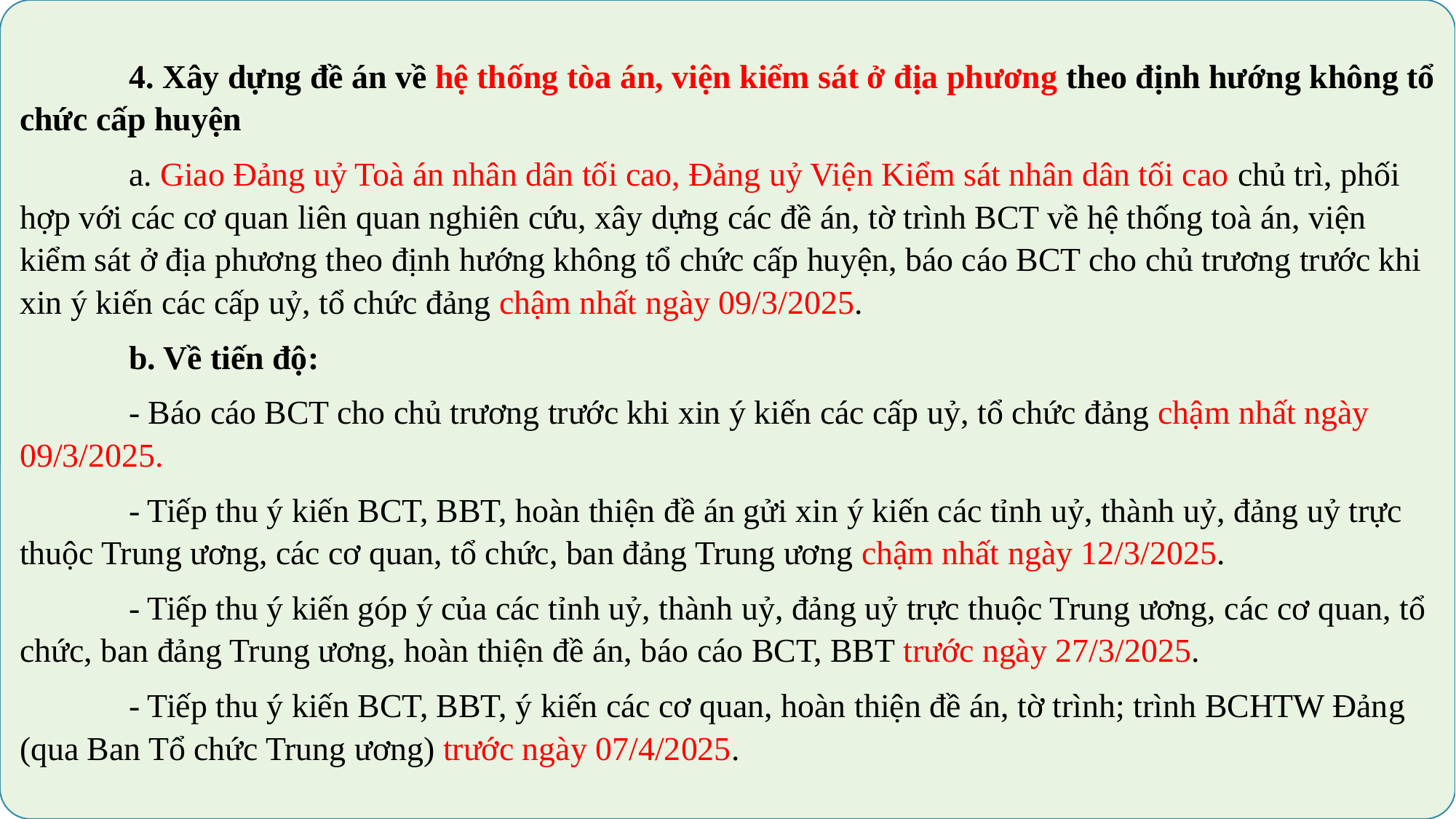

4. Xây dựng đề án về hệ thống tòa án, viện kiểm sát ở địa phương theo định hướng không tổ chức cấp huyện
	a. Giao Đảng uỷ Toà án nhân dân tối cao, Đảng uỷ Viện Kiểm sát nhân dân tối cao chủ trì, phối hợp với các cơ quan liên quan nghiên cứu, xây dựng các đề án, tờ trình BCT về hệ thống toà án, viện kiểm sát ở địa phương theo định hướng không tổ chức cấp huyện, báo cáo BCT cho chủ trương trước khi xin ý kiến các cấp uỷ, tổ chức đảng chậm nhất ngày 09/3/2025.
	b. Về tiến độ:
	- Báo cáo BCT cho chủ trương trước khi xin ý kiến các cấp uỷ, tổ chức đảng chậm nhất ngày 09/3/2025.
	- Tiếp thu ý kiến BCT, BBT, hoàn thiện đề án gửi xin ý kiến các tỉnh uỷ, thành uỷ, đảng uỷ trực thuộc Trung ương, các cơ quan, tổ chức, ban đảng Trung ương chậm nhất ngày 12/3/2025.
	- Tiếp thu ý kiến góp ý của các tỉnh uỷ, thành uỷ, đảng uỷ trực thuộc Trung ương, các cơ quan, tổ chức, ban đảng Trung ương, hoàn thiện đề án, báo cáo BCT, BBT trước ngày 27/3/2025.
	- Tiếp thu ý kiến BCT, BBT, ý kiến các cơ quan, hoàn thiện đề án, tờ trình; trình BCHTW Đảng (qua Ban Tổ chức Trung ương) trước ngày 07/4/2025.